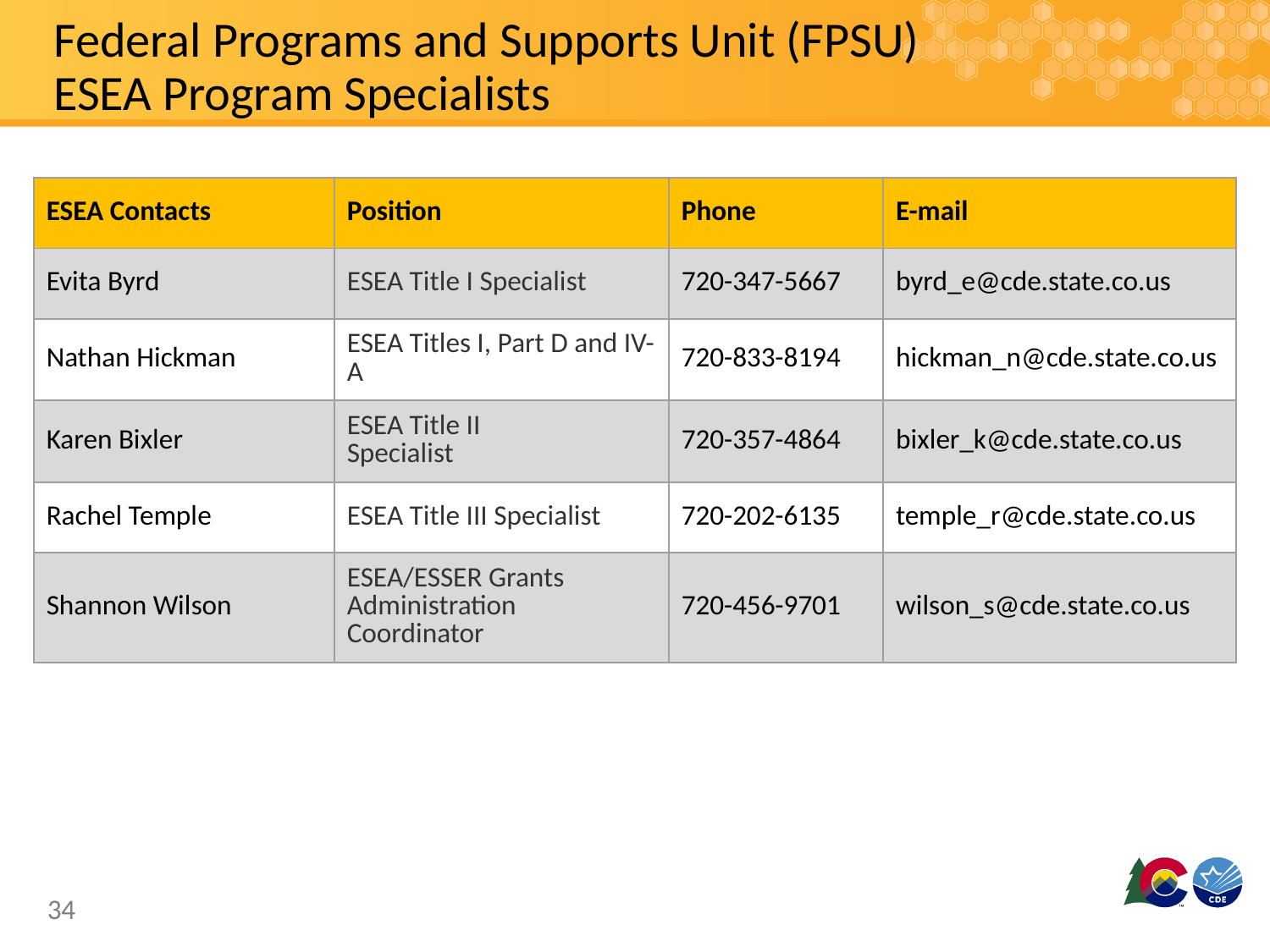

# Federal Programs and Supports Unit (FPSU) ESEA Program Specialists
| ESEA Contacts | Position | Phone | E-mail |
| --- | --- | --- | --- |
| Evita Byrd | ESEA Title I Specialist | 720-347-5667 | byrd\_e@cde.state.co.us |
| Nathan Hickman | ESEA Titles I, Part D and IV-A | 720-833-8194 | hickman\_n@cde.state.co.us |
| Karen Bixler | ESEA Title II Specialist | 720-357-4864 | bixler\_k@cde.state.co.us |
| Rachel Temple | ESEA Title III Specialist | 720-202-6135 | temple\_r@cde.state.co.us |
| Shannon Wilson | ESEA/ESSER Grants Administration Coordinator | 720-456-9701 | wilson\_s@cde.state.co.us |
34